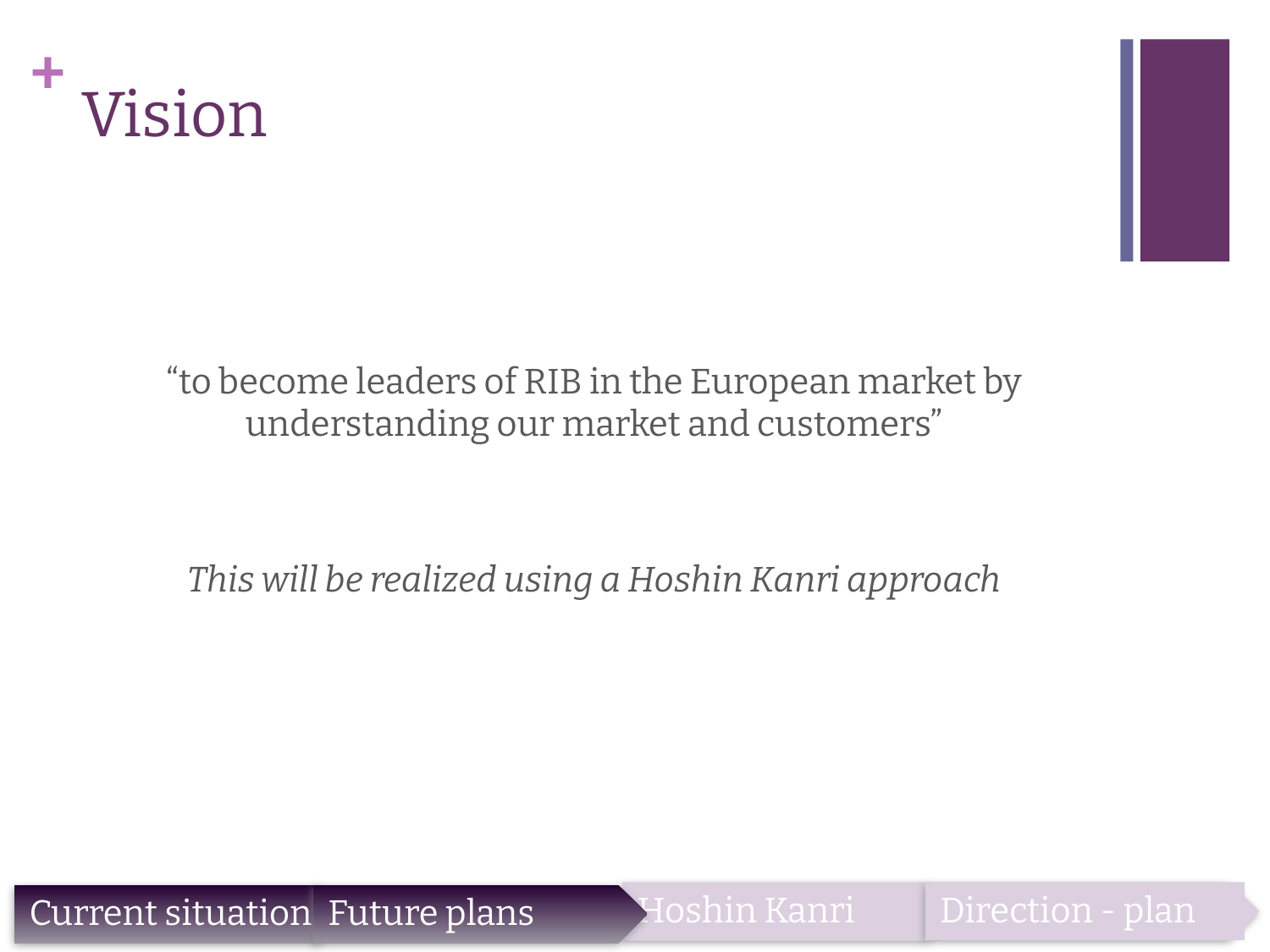

# Vision

“to become leaders of RIB in the European market by understanding our market and customers”

This will be realized using a Hoshin Kanri approach

Direction - plan

Hoshin Kanri

Future plans

Current situation